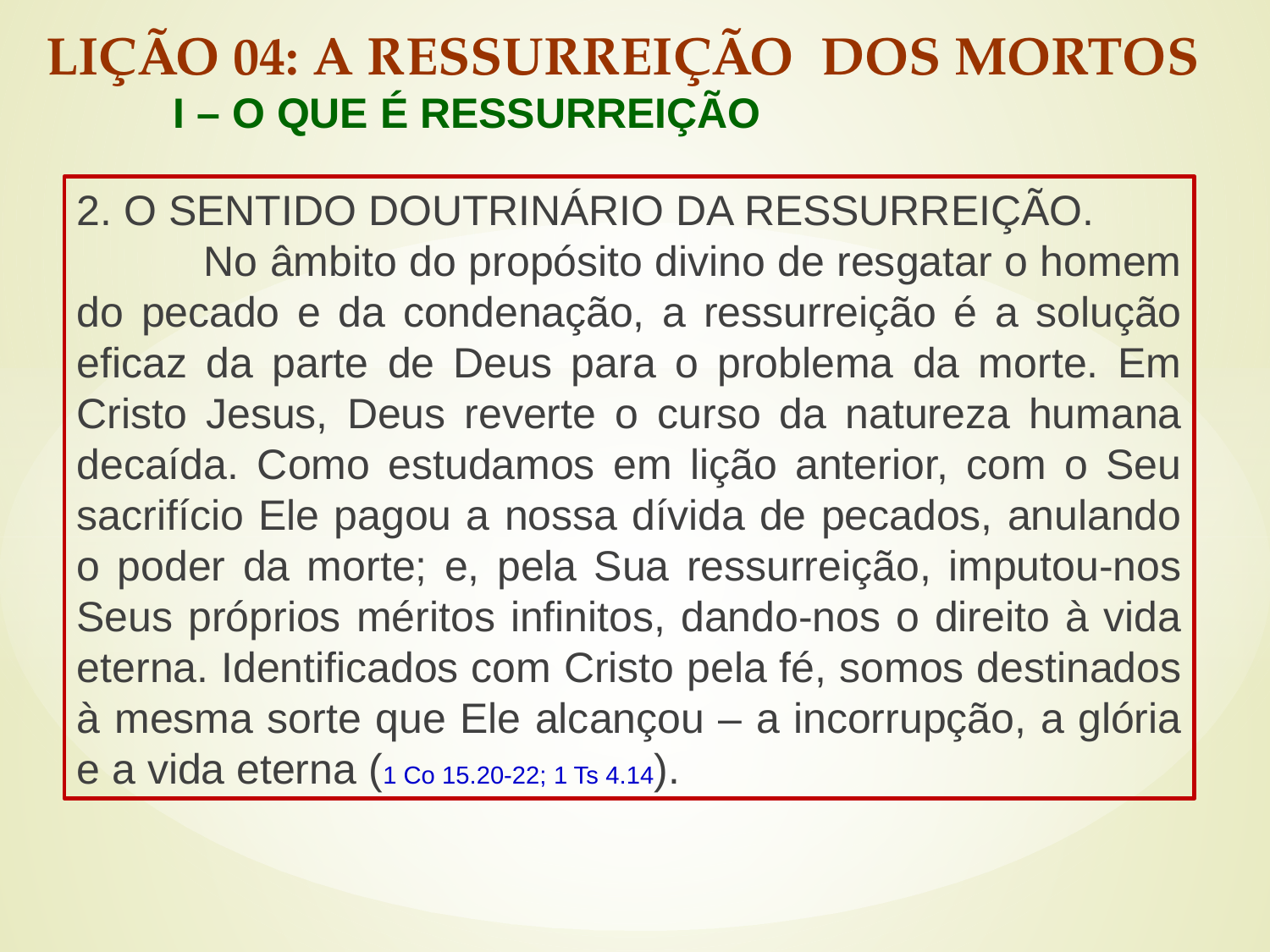

LIÇÃO 04: A RESSURREIÇÃO  DOS MORTOS
	I – O QUE É RESSURREIÇÃO
2. O SENTIDO DOUTRINÁRIO DA RESSURREIÇÃO.
	No âmbito do propósito divino de resgatar o homem do pecado e da condenação, a ressurreição é a solução eficaz da parte de Deus para o problema da morte. Em Cristo Jesus, Deus reverte o curso da natureza humana decaída. Como estudamos em lição anterior, com o Seu sacrifício Ele pagou a nossa dívida de pecados, anulando o poder da morte; e, pela Sua ressurreição, imputou-nos Seus próprios méritos infinitos, dando-nos o direito à vida eterna. Identificados com Cristo pela fé, somos destinados à mesma sorte que Ele alcançou – a incorrupção, a glória e a vida eterna (1 Co 15.20-22; 1 Ts 4.14).
#